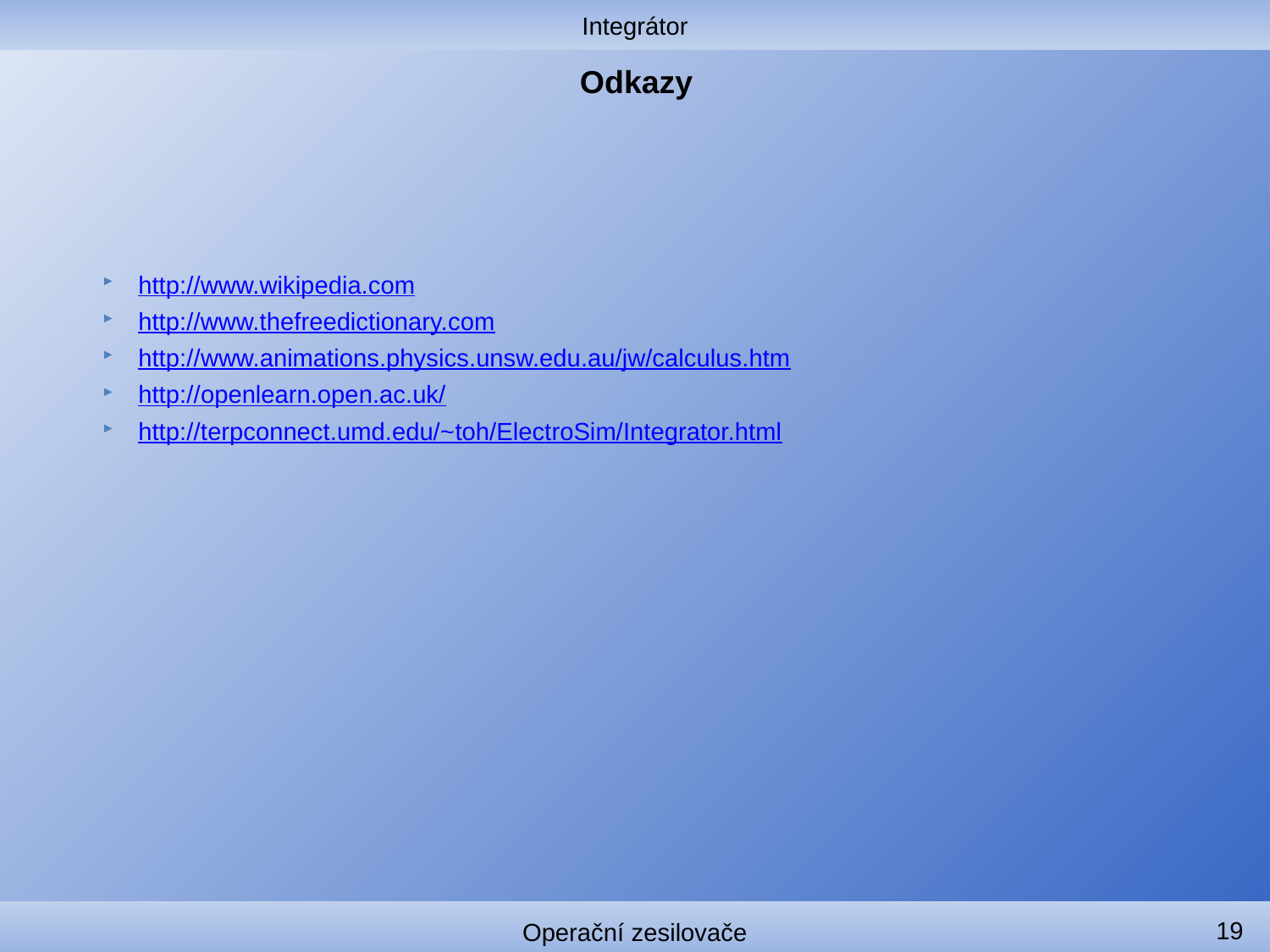

Integrátor
# Odkazy

http://www.wikipedia.com
http://www.thefreedictionary.com
http://www.animations.physics.unsw.edu.au/jw/calculus.htm
http://openlearn.open.ac.uk/
http://terpconnect.umd.edu/~toh/ElectroSim/Integrator.html

19
Operační zesilovače